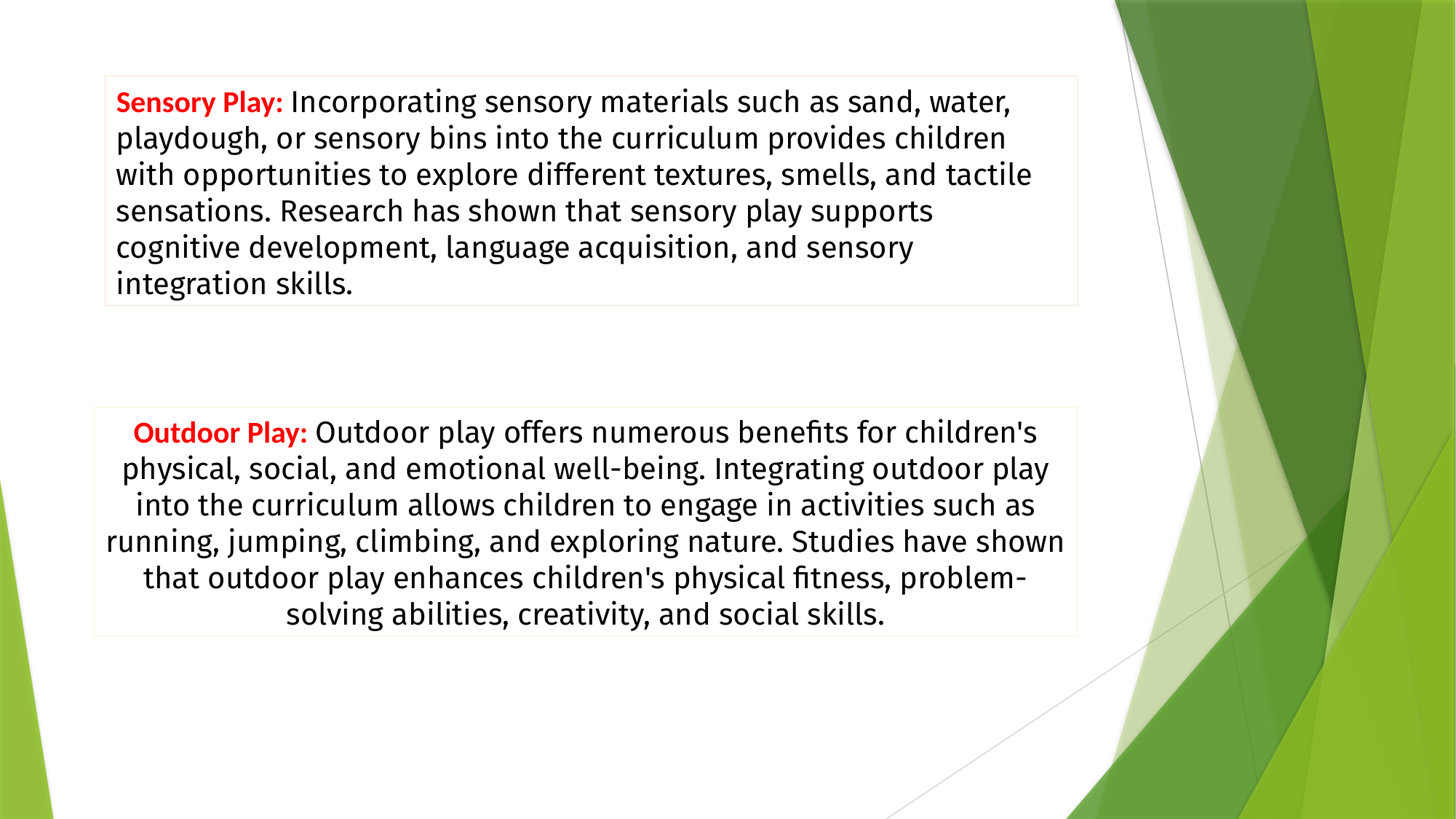

Sensory Play: Incorporating sensory materials such as sand, water, playdough, or sensory bins into the curriculum provides children with opportunities to explore different textures, smells, and tactile sensations. Research has shown that sensory play supports cognitive development, language acquisition, and sensory integration skills.
Outdoor Play: Outdoor play offers numerous benefits for children's physical, social, and emotional well-being. Integrating outdoor play into the curriculum allows children to engage in activities such as running, jumping, climbing, and exploring nature. Studies have shown that outdoor play enhances children's physical fitness, problem-solving abilities, creativity, and social skills.